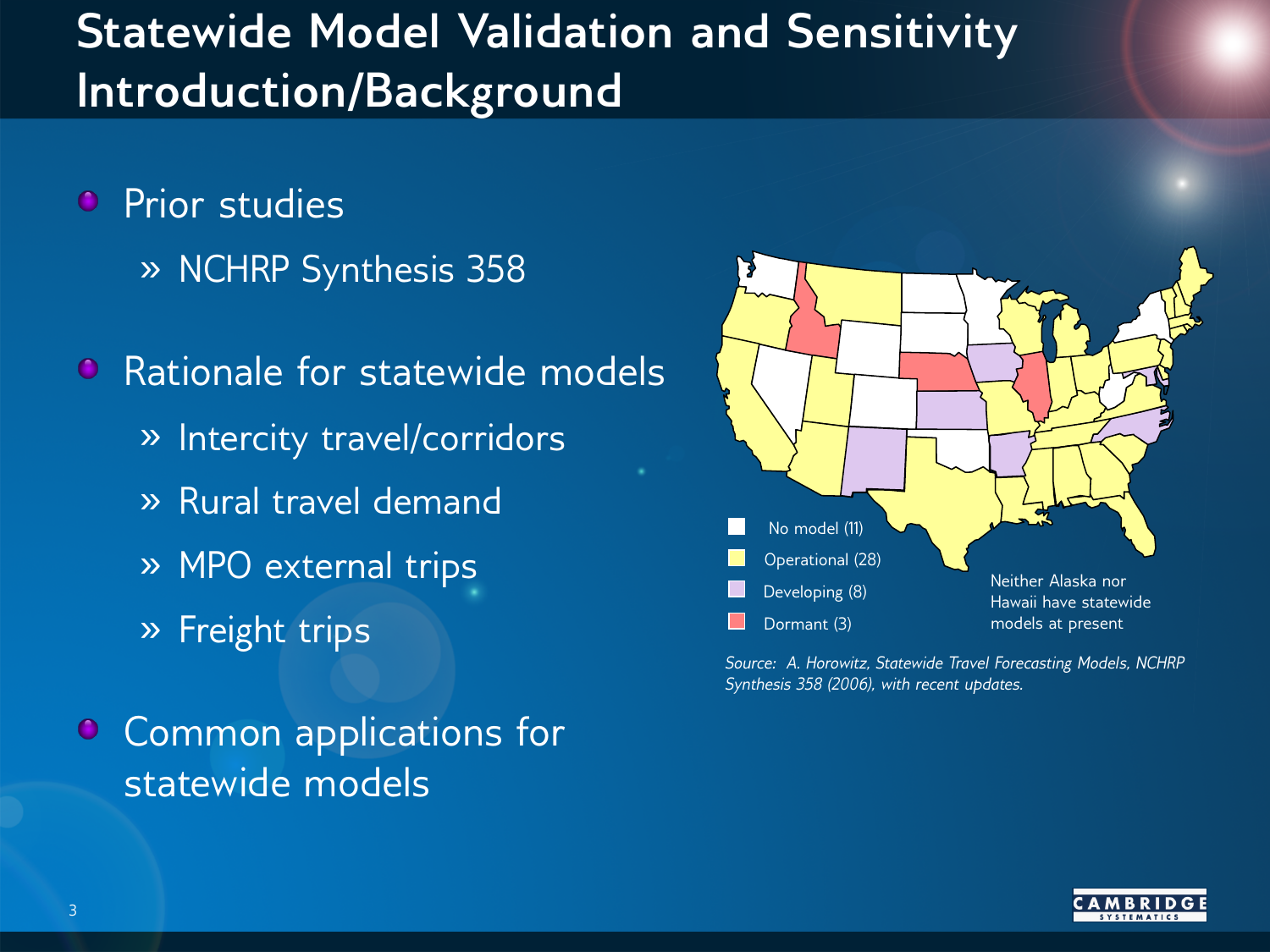

# Statewide Model Validation and Sensitivity Introduction/Background
Prior studies
NCHRP Synthesis 358
Rationale for statewide models
Intercity travel/corridors
Rural travel demand
MPO external trips
Freight trips
Common applications for statewide models

No model (11)

Operational (28)

Neither Alaska nor Hawaii have statewide models at present
Developing (8)

Dormant (3)

Source:  A. Horowitz, Statewide Travel Forecasting Models, NCHRP Synthesis 358 (2006), with recent updates.
3